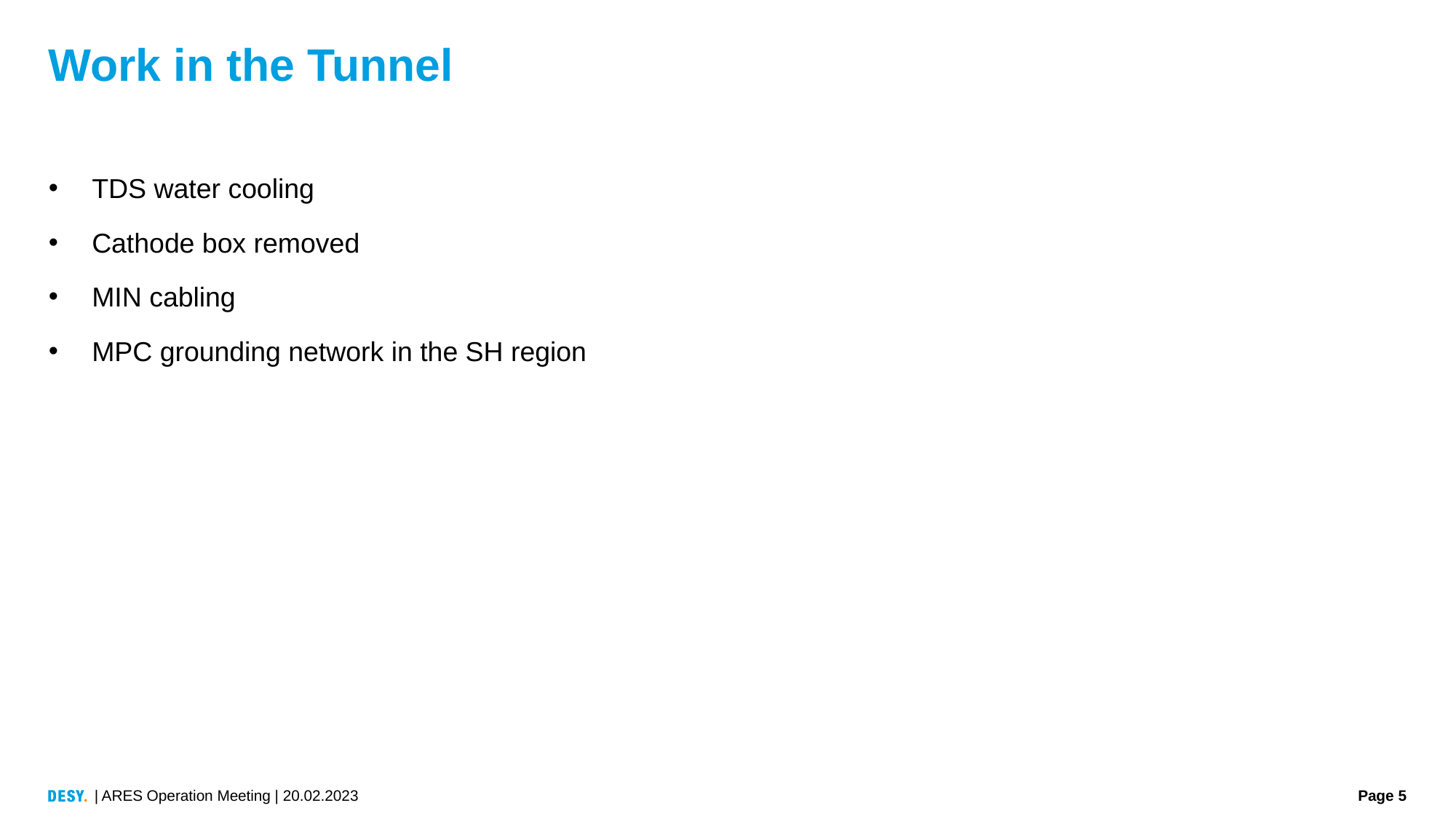

# Work in the Tunnel
TDS water cooling
Cathode box removed
MIN cabling
MPC grounding network in the SH region
| ARES Operation Meeting | 20.02.2023